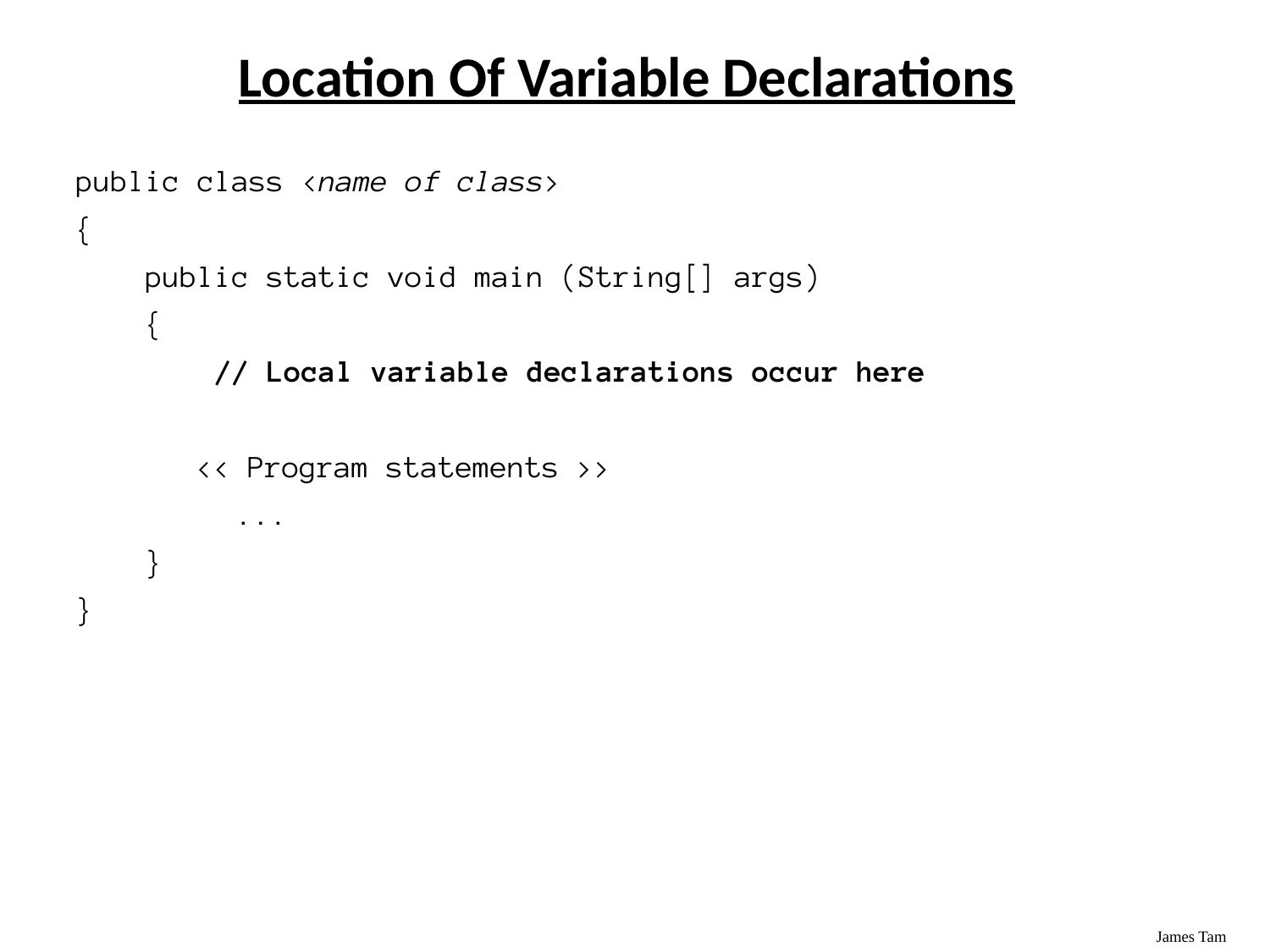

# Location Of Variable Declarations
public class <name of class>
{
    public static void main (String[] args)
    {
        // Local variable declarations occur here

	      << Program statements >>
		 ...
    }
}